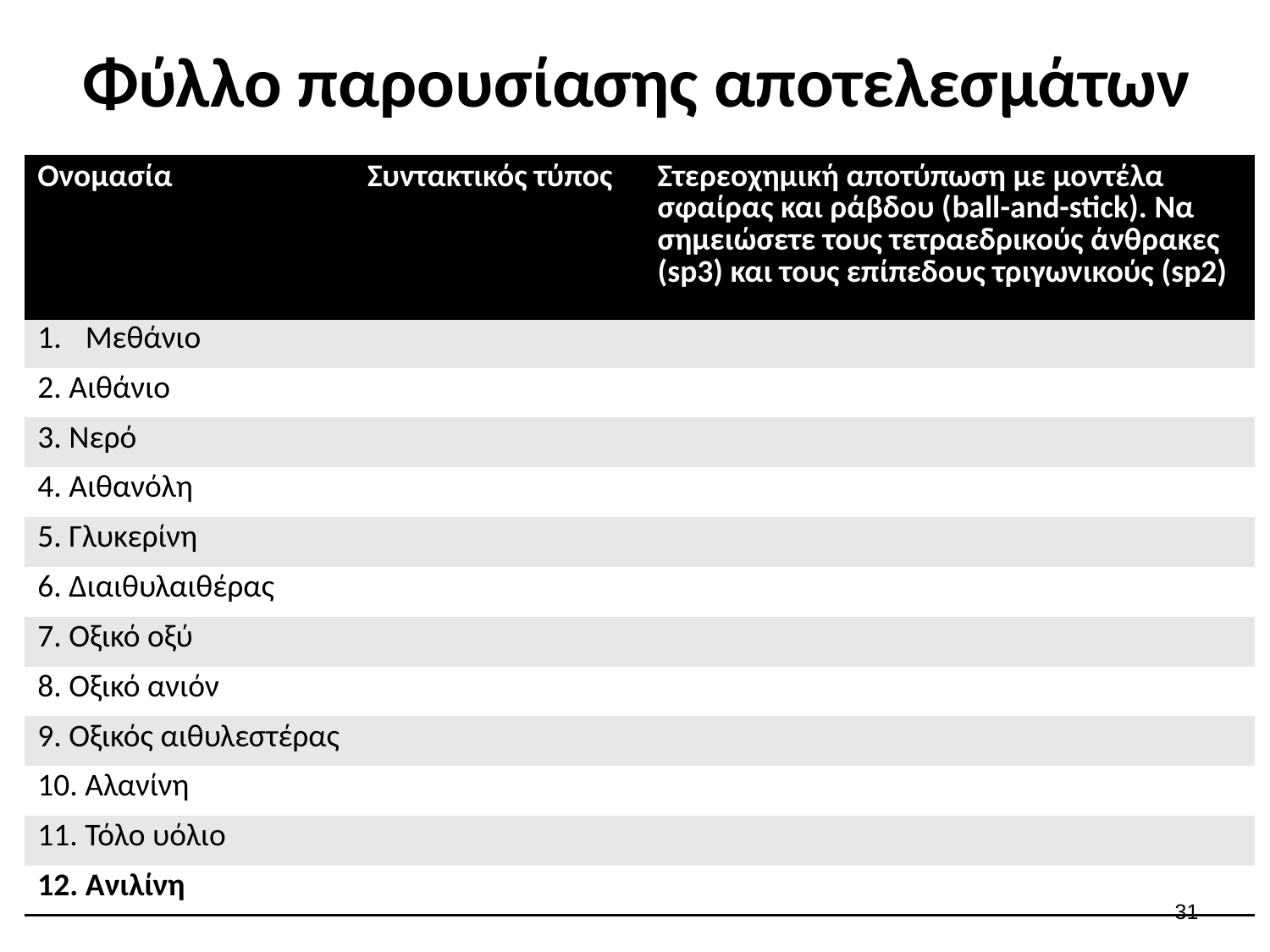

# Φύλλο παρουσίασης αποτελεσμάτων
| Ονομασία | Συντακτικός τύπος | Στερεοχημική αποτύπωση με μοντέλα σφαίρας και ράβδου (ball-and-stick). Να σημειώσετε τους τετραεδρικούς άνθρακες (sp3) και τους επίπεδους τριγωνικούς (sp2) |
| --- | --- | --- |
| Μεθάνιο |  |  |
| 2. Αιθάνιο |  |  |
| 3. Νερό |  |  |
| 4. Αιθανόλη |  |  |
| 5. Γλυκερίνη |  |  |
| 6. Διαιθυλαιθέρας |  |  |
| 7. Οξικό οξύ |  |  |
| 8. Οξικό ανιόν |  |  |
| 9. Οξικός αιθυλεστέρας |  |  |
| 10. Αλανίνη |  |  |
| 11. Τόλο υόλιο |  |  |
| 12. Aνιλίνη |  |  |
31